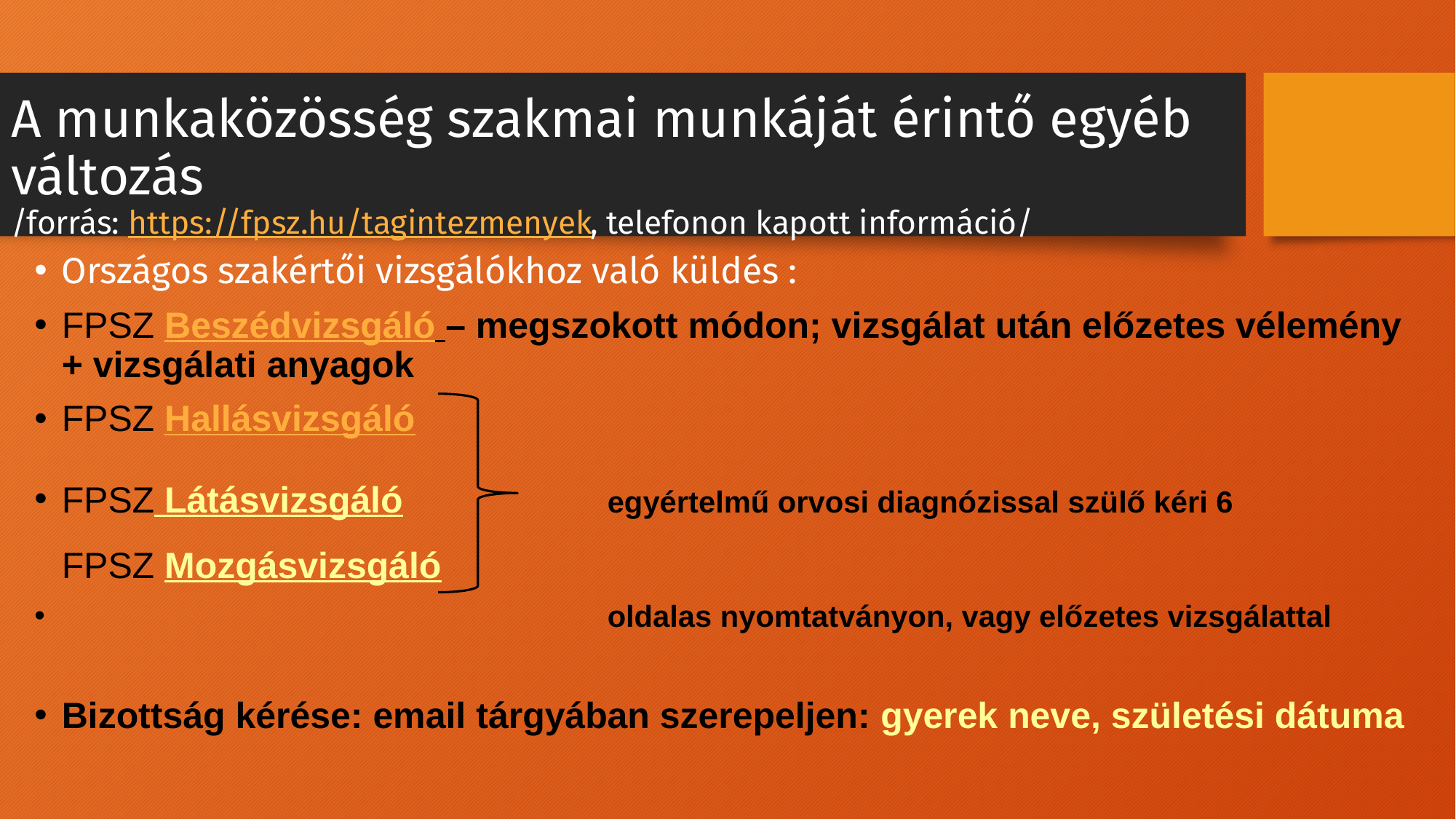

# A munkaközösség szakmai munkáját érintő egyéb változás /forrás: https://fpsz.hu/tagintezmenyek, telefonon kapott információ/
Országos szakértői vizsgálókhoz való küldés :
FPSZ Beszédvizsgáló – megszokott módon; vizsgálat után előzetes vélemény + vizsgálati anyagok
FPSZ Hallásvizsgáló
FPSZ Látásvizsgáló		egyértelmű orvosi diagnózissal szülő kéri 6 FPSZ Mozgásvizsgáló
					oldalas nyomtatványon, vagy előzetes vizsgálattal

Bizottság kérése: email tárgyában szerepeljen: gyerek neve, születési dátuma